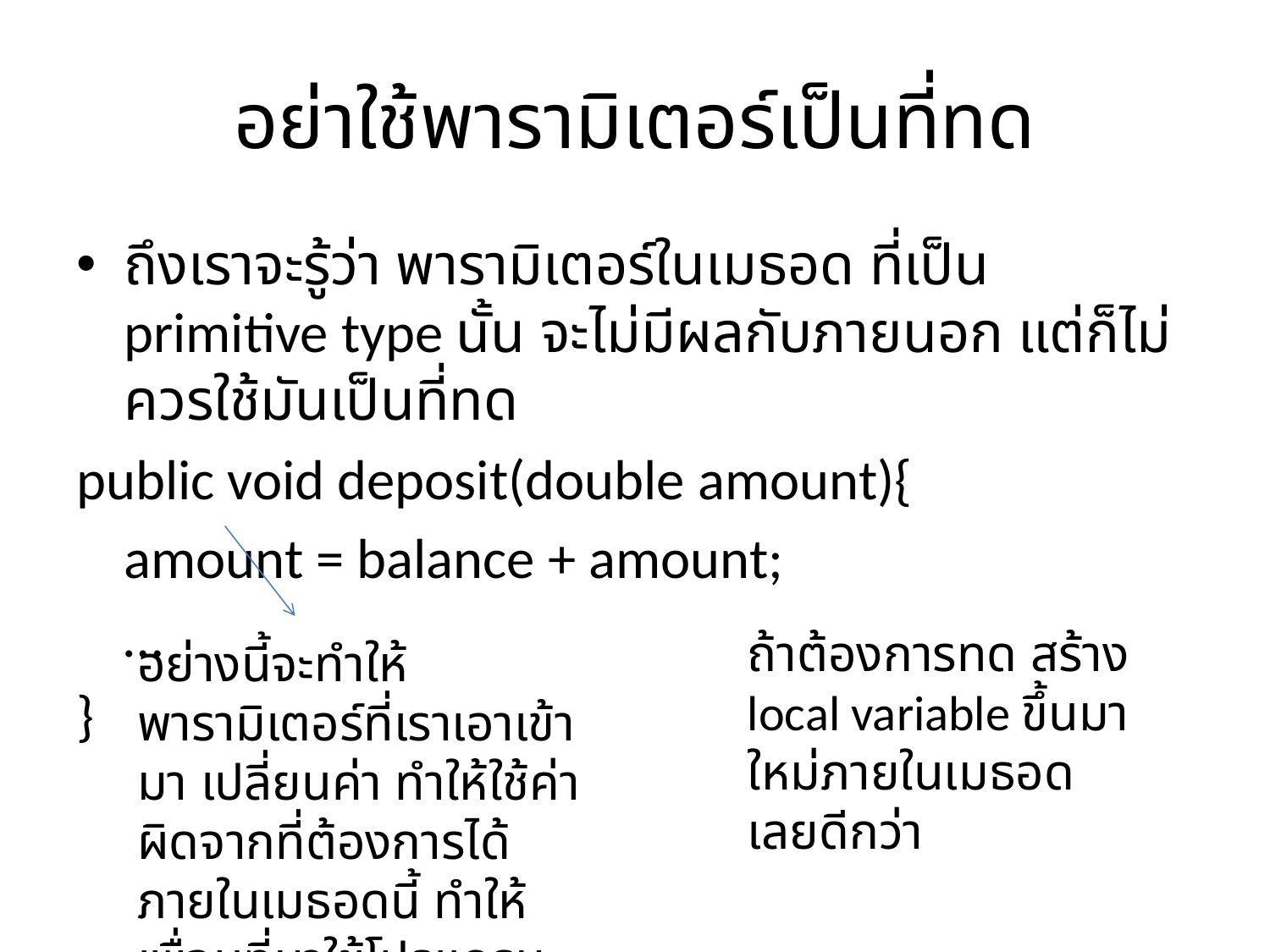

# อย่าใช้พารามิเตอร์เป็นที่ทด
ถึงเราจะรู้ว่า พารามิเตอร์ในเมธอด ที่เป็น primitive type นั้น จะไม่มีผลกับภายนอก แต่ก็ไม่ควรใช้มันเป็นที่ทด
public void deposit(double amount){
	amount = balance + amount;
	…
}
ถ้าต้องการทด สร้าง local variable ขึ้นมาใหม่ภายในเมธอดเลยดีกว่า
อย่างนี้จะทำให้พารามิเตอร์ที่เราเอาเข้ามา เปลี่ยนค่า ทำให้ใช้ค่าผิดจากที่ต้องการได้ภายในเมธอดนี้ ทำให้เพื่อนที่มาใช้โปรแกรมเราต่อสับสนด้วย